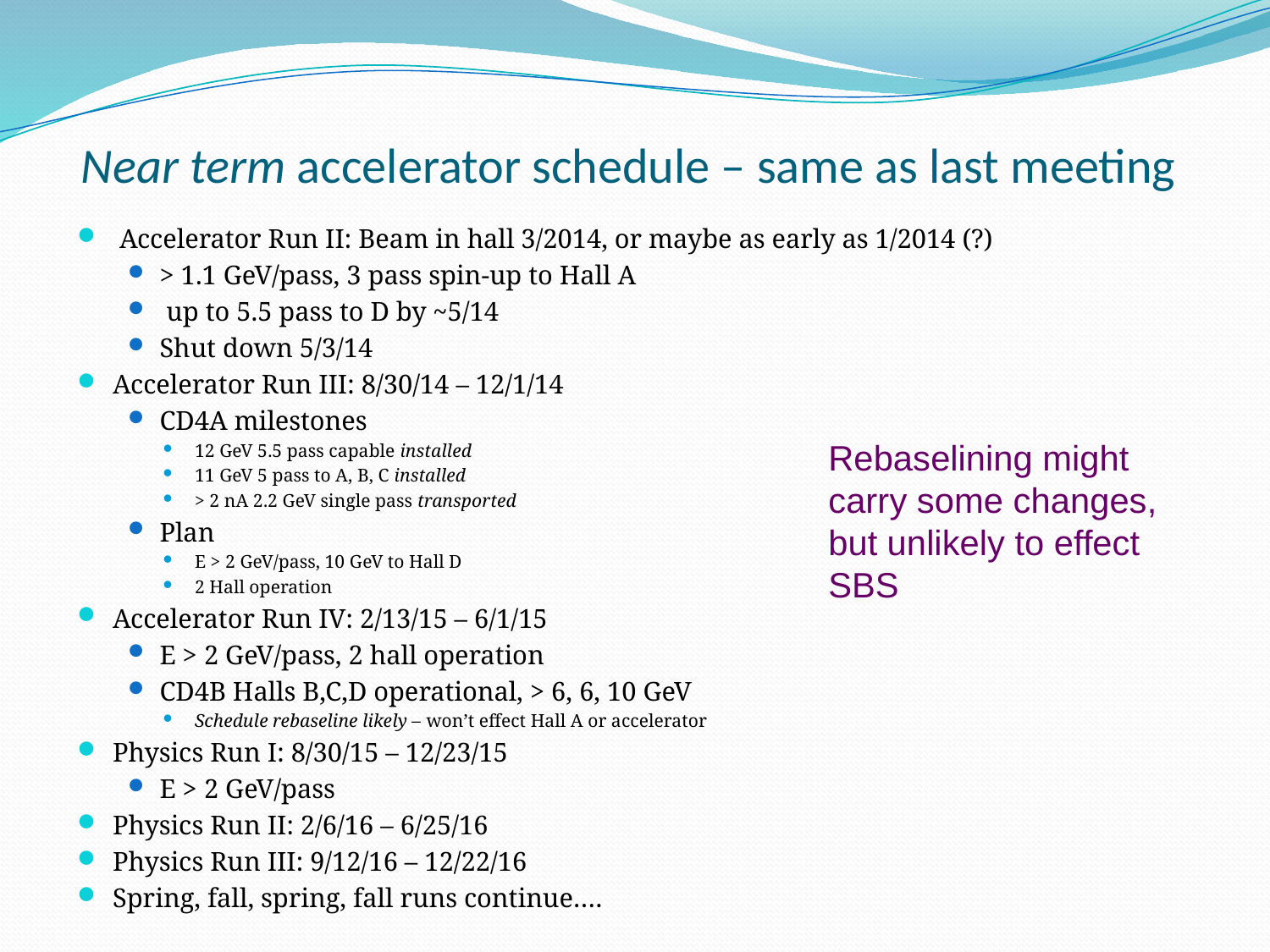

# Near term accelerator schedule – same as last meeting
 Accelerator Run II: Beam in hall 3/2014, or maybe as early as 1/2014 (?)
> 1.1 GeV/pass, 3 pass spin-up to Hall A
 up to 5.5 pass to D by ~5/14
Shut down 5/3/14
Accelerator Run III: 8/30/14 – 12/1/14
CD4A milestones
12 GeV 5.5 pass capable installed
11 GeV 5 pass to A, B, C installed
> 2 nA 2.2 GeV single pass transported
Plan
E > 2 GeV/pass, 10 GeV to Hall D
2 Hall operation
Accelerator Run IV: 2/13/15 – 6/1/15
E > 2 GeV/pass, 2 hall operation
CD4B Halls B,C,D operational, > 6, 6, 10 GeV
Schedule rebaseline likely – won’t effect Hall A or accelerator
Physics Run I: 8/30/15 – 12/23/15
E > 2 GeV/pass
Physics Run II: 2/6/16 – 6/25/16
Physics Run III: 9/12/16 – 12/22/16
Spring, fall, spring, fall runs continue….

Rebaselining might carry some changes, but unlikely to effect SBS